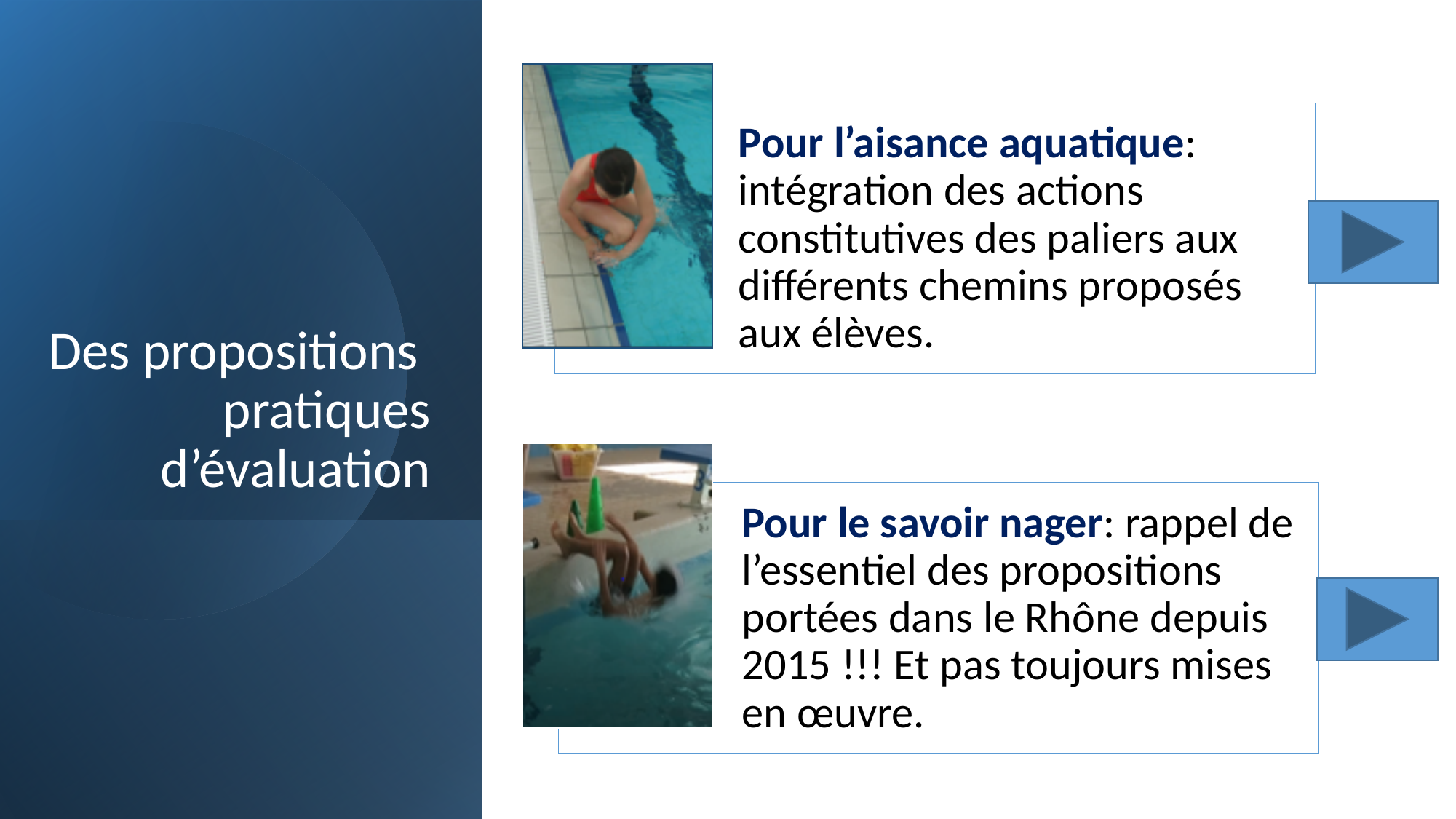

Pour l’aisance aquatique: intégration des actions constitutives des paliers aux différents chemins proposés aux élèves.
Pour le savoir nager: rappel de l’essentiel des propositions portées dans le Rhône depuis 2015 !!! Et pas toujours mises en œuvre.

# Des propositions  pratiques d’évaluation